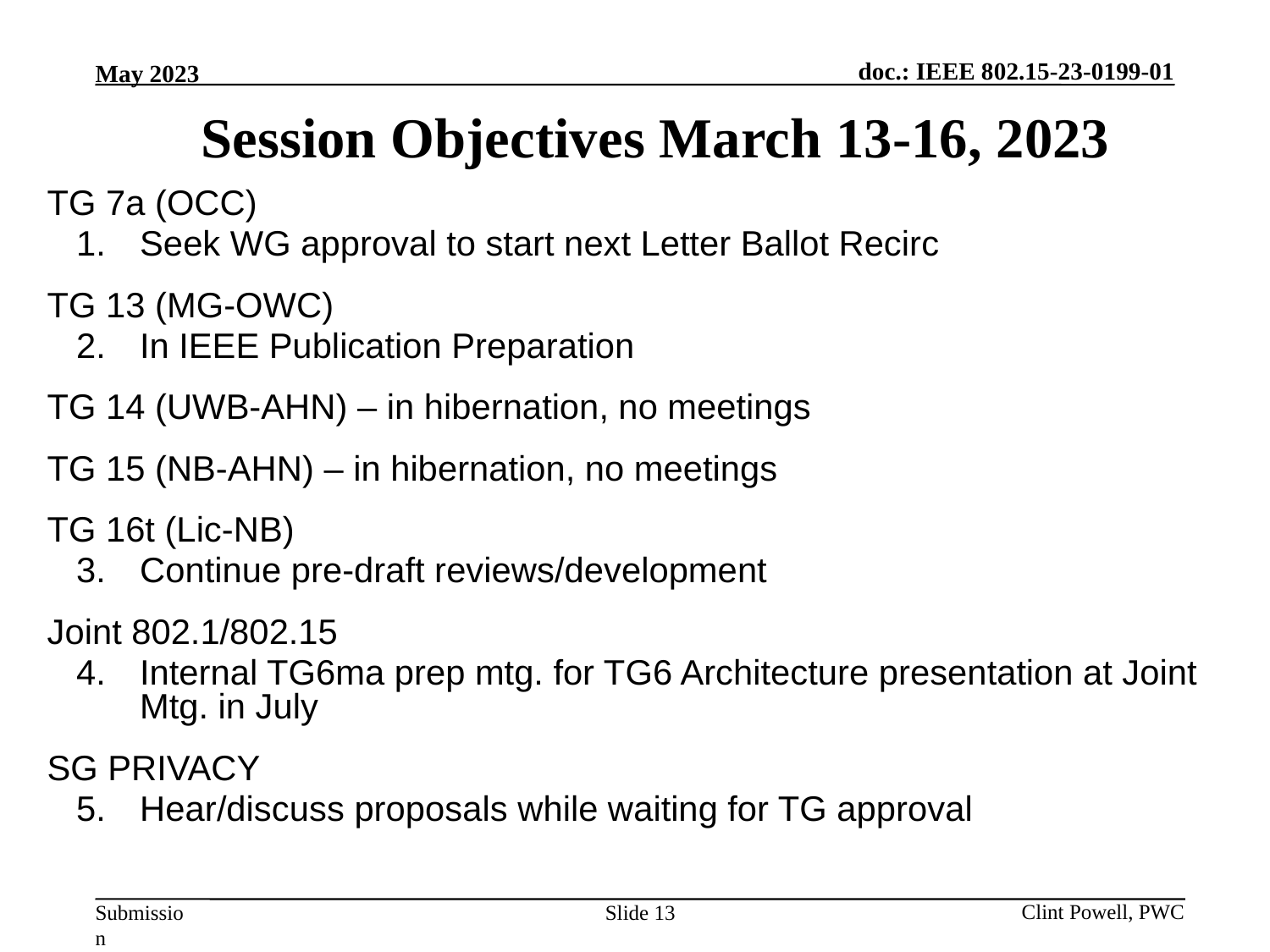

Session Objectives March 13-16, 2023

TG 7a (OCC)
Seek WG approval to start next Letter Ballot Recirc

TG 13 (MG-OWC)
In IEEE Publication Preparation

TG 14 (UWB-AHN) – in hibernation, no meetings

TG 15 (NB-AHN) – in hibernation, no meetings

TG 16t (Lic-NB)
Continue pre-draft reviews/development

Joint 802.1/802.15
Internal TG6ma prep mtg. for TG6 Architecture presentation at Joint Mtg. in July

SG PRIVACY
Hear/discuss proposals while waiting for TG approval

Slide 13